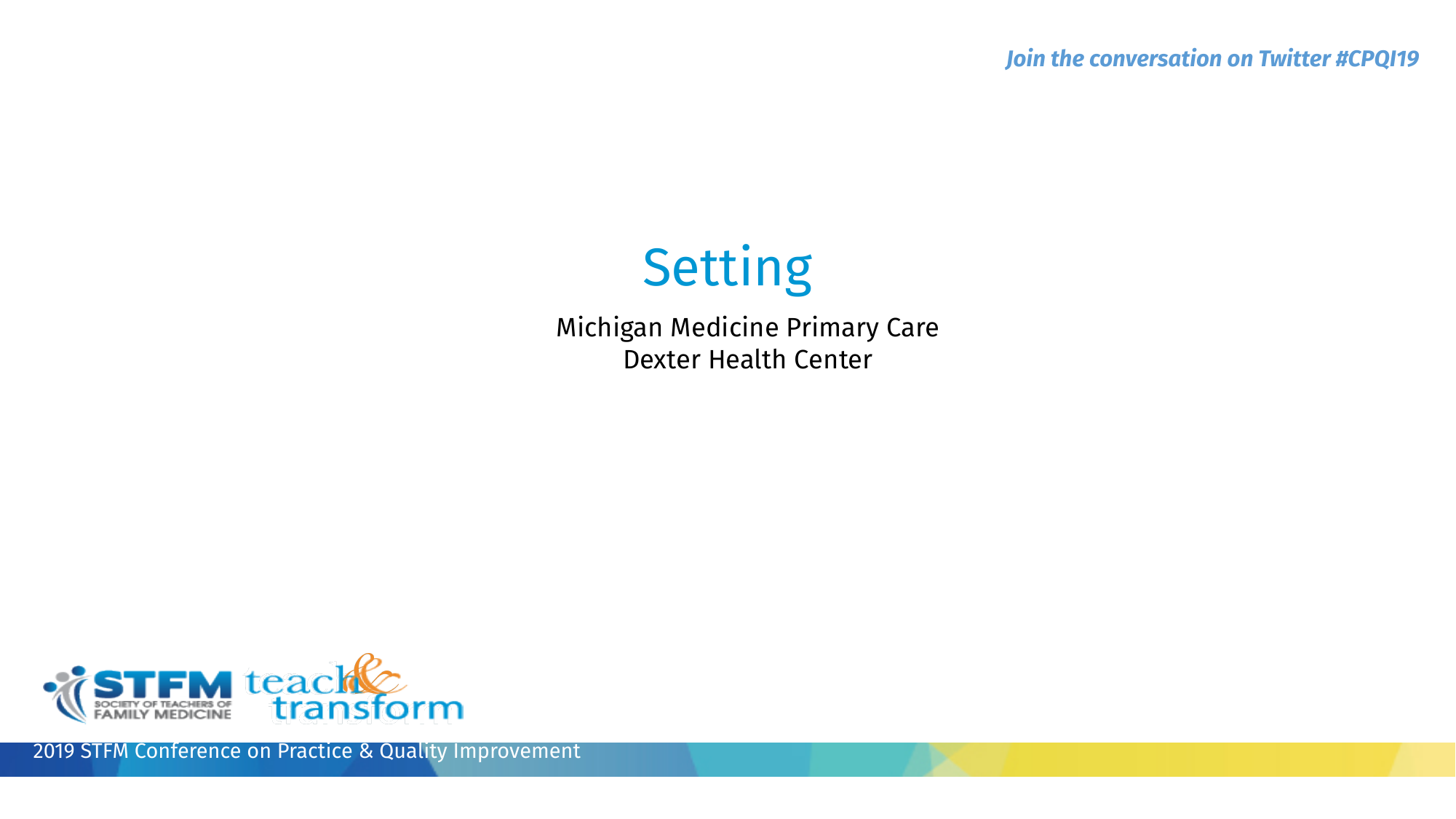

Setting
Michigan Medicine Primary Care
Dexter Health Center